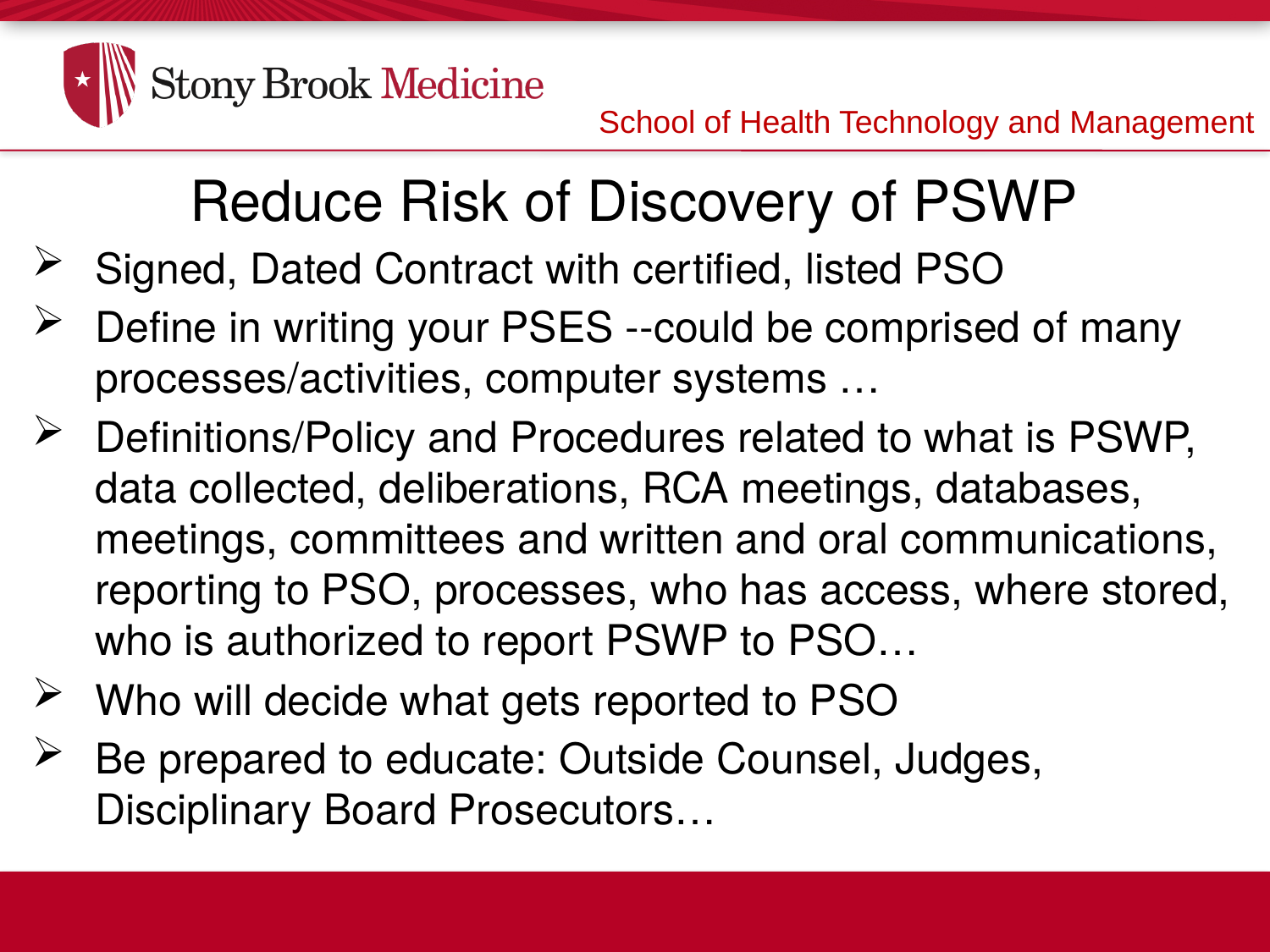

School of Health Technology and Management
Reduce Risk of Discovery of PSWP
Signed, Dated Contract with certified, listed PSO
Define in writing your PSES --could be comprised of many processes/activities, computer systems …
Definitions/Policy and Procedures related to what is PSWP, data collected, deliberations, RCA meetings, databases, meetings, committees and written and oral communications, reporting to PSO, processes, who has access, where stored, who is authorized to report PSWP to PSO…
Who will decide what gets reported to PSO
Be prepared to educate: Outside Counsel, Judges, Disciplinary Board Prosecutors…